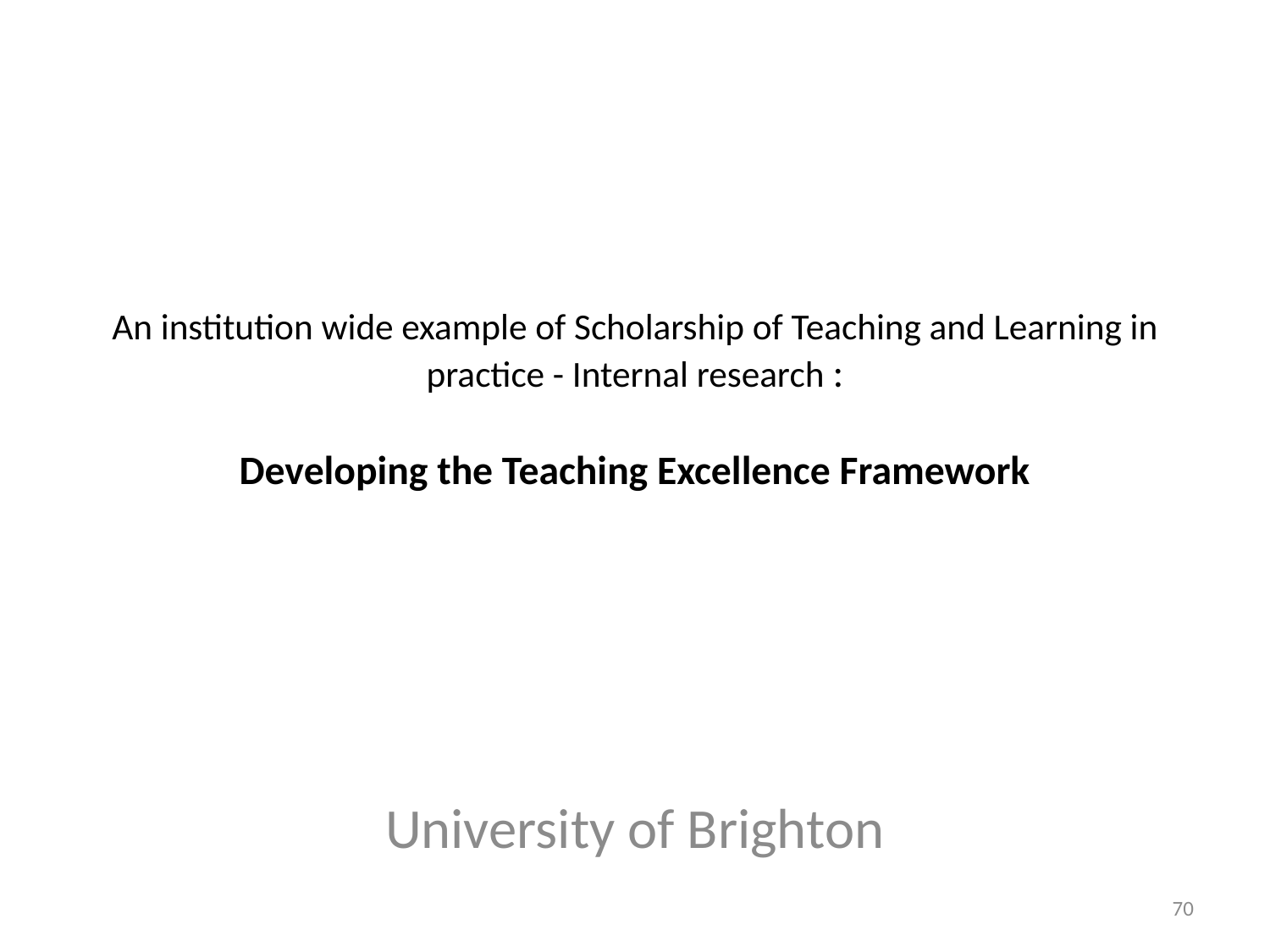

# An institution wide example of Scholarship of Teaching and Learning in practice - Internal research : Developing the Teaching Excellence Framework
University of Brighton

70